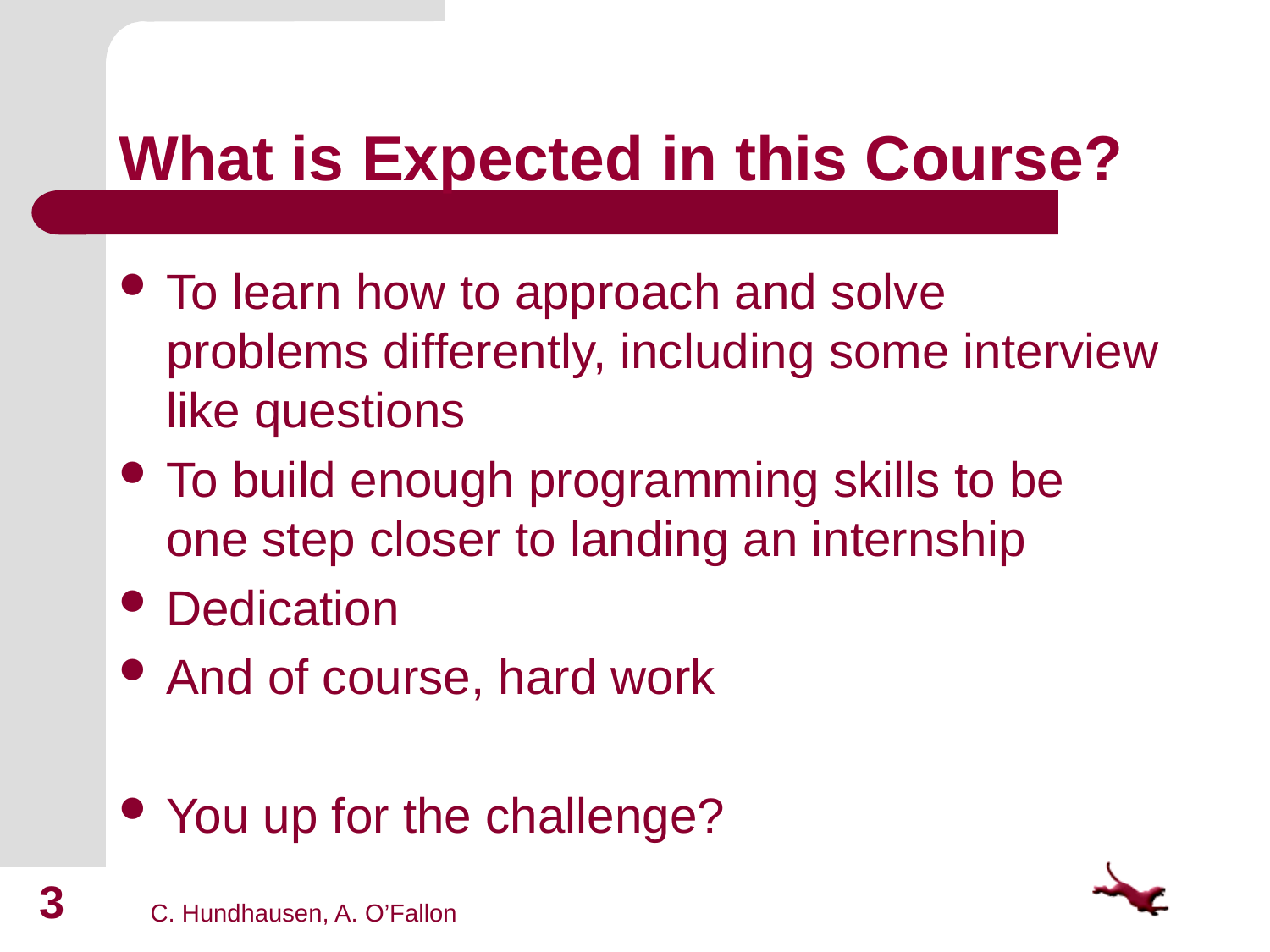

# What is Expected in this Course?
To learn how to approach and solve problems differently, including some interview like questions
To build enough programming skills to be one step closer to landing an internship
Dedication
And of course, hard work

You up for the challenge?

3
C. Hundhausen, A. O’Fallon